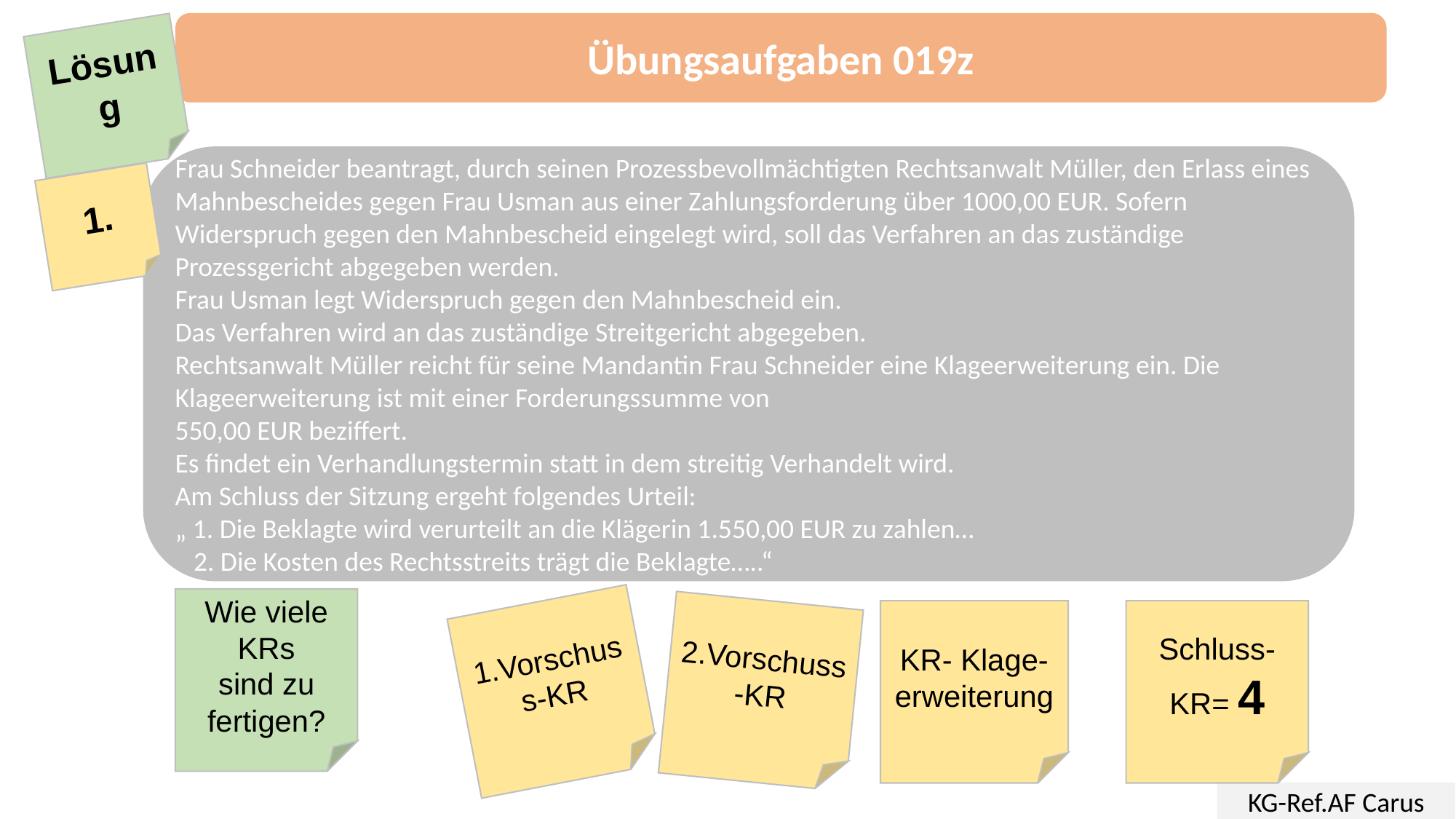

Übungsaufgaben 019z
Lösung
Frau Schneider beantragt, durch seinen Prozessbevollmächtigten Rechtsanwalt Müller, den Erlass eines Mahnbescheides gegen Frau Usman aus einer Zahlungsforderung über 1000,00 EUR. Sofern Widerspruch gegen den Mahnbescheid eingelegt wird, soll das Verfahren an das zuständige Prozessgericht abgegeben werden.
Frau Usman legt Widerspruch gegen den Mahnbescheid ein.
Das Verfahren wird an das zuständige Streitgericht abgegeben.
Rechtsanwalt Müller reicht für seine Mandantin Frau Schneider eine Klageerweiterung ein. Die Klageerweiterung ist mit einer Forderungssumme von
550,00 EUR beziffert.
Es findet ein Verhandlungstermin statt in dem streitig Verhandelt wird.
Am Schluss der Sitzung ergeht folgendes Urteil:
„ 1. Die Beklagte wird verurteilt an die Klägerin 1.550,00 EUR zu zahlen…
   2. Die Kosten des Rechtsstreits trägt die Beklagte…..“
1.

Wie viele
KRs
sind zu fertigen?
2.Vorschuss-KR
1.Vorschuss-KR
KR- Klage-erweiterung
Schluss-KR= 4
KG-Ref.AF Carus